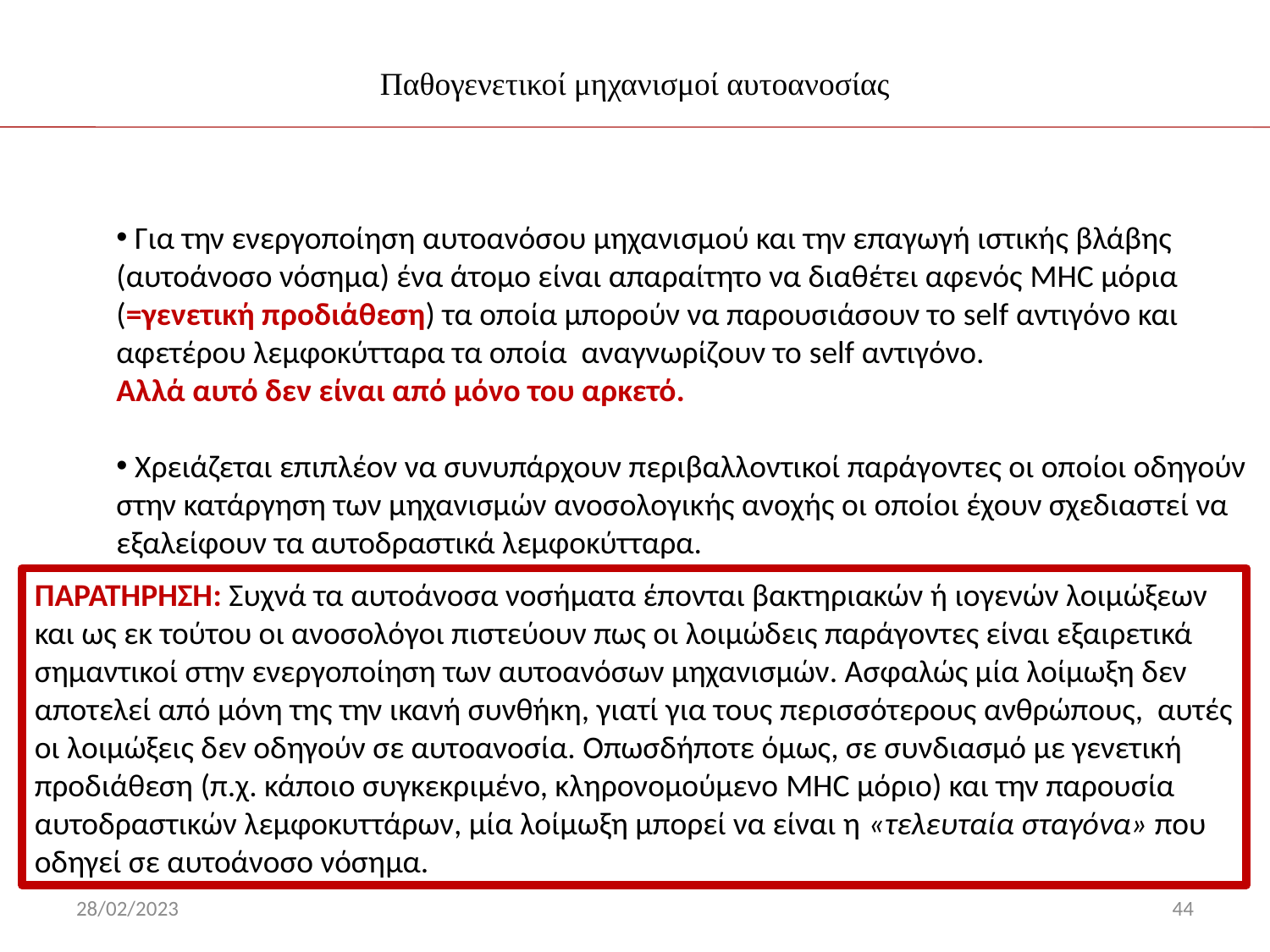

Παθογενετικοί μηχανισμοί αυτοανοσίας
 Για την ενεργοποίηση αυτοανόσου μηχανισμού και την επαγωγή ιστικής βλάβης
(αυτοάνοσο νόσημα) ένα άτομο είναι απαραίτητο να διαθέτει αφενός MHC μόρια
(=γενετική προδιάθεση) τα οποία μπορούν να παρουσιάσουν το self αντιγόνο και
αφετέρου λεμφοκύτταρα τα οποία  αναγνωρίζουν το self αντιγόνο.
Αλλά αυτό δεν είναι από μόνο του αρκετό.

 Χρειάζεται επιπλέον να συνυπάρχουν περιβαλλοντικοί παράγοντες οι οποίοι οδηγούν
στην κατάργηση των μηχανισμών ανοσολογικής ανοχής οι οποίοι έχουν σχεδιαστεί να
εξαλείφουν τα αυτοδραστικά λεμφοκύτταρα.

ΠΑΡΑΤΗΡΗΣΗ: Συχνά τα αυτοάνοσα νοσήματα έπονται βακτηριακών ή ιογενών λοιμώξεων
και ως εκ τούτου οι ανοσολόγοι πιστεύουν πως οι λοιμώδεις παράγοντες είναι εξαιρετικά
σημαντικοί στην ενεργοποίηση των αυτοανόσων μηχανισμών. Ασφαλώς μία λοίμωξη δεν
αποτελεί από μόνη της την ικανή συνθήκη, γιατί για τους περισσότερους ανθρώπους,  αυτές
οι λοιμώξεις δεν οδηγούν σε αυτοανοσία. Οπωσδήποτε όμως, σε συνδιασμό με γενετική
προδιάθεση (π.χ. κάποιο συγκεκριμένο, κληρονομούμενο MHC μόριο) και την παρουσία
αυτοδραστικών λεμφοκυττάρων, μία λοίμωξη μπορεί να είναι η «τελευταία σταγόνα» που
οδηγεί σε αυτοάνοσο νόσημα.
28/02/2023
44